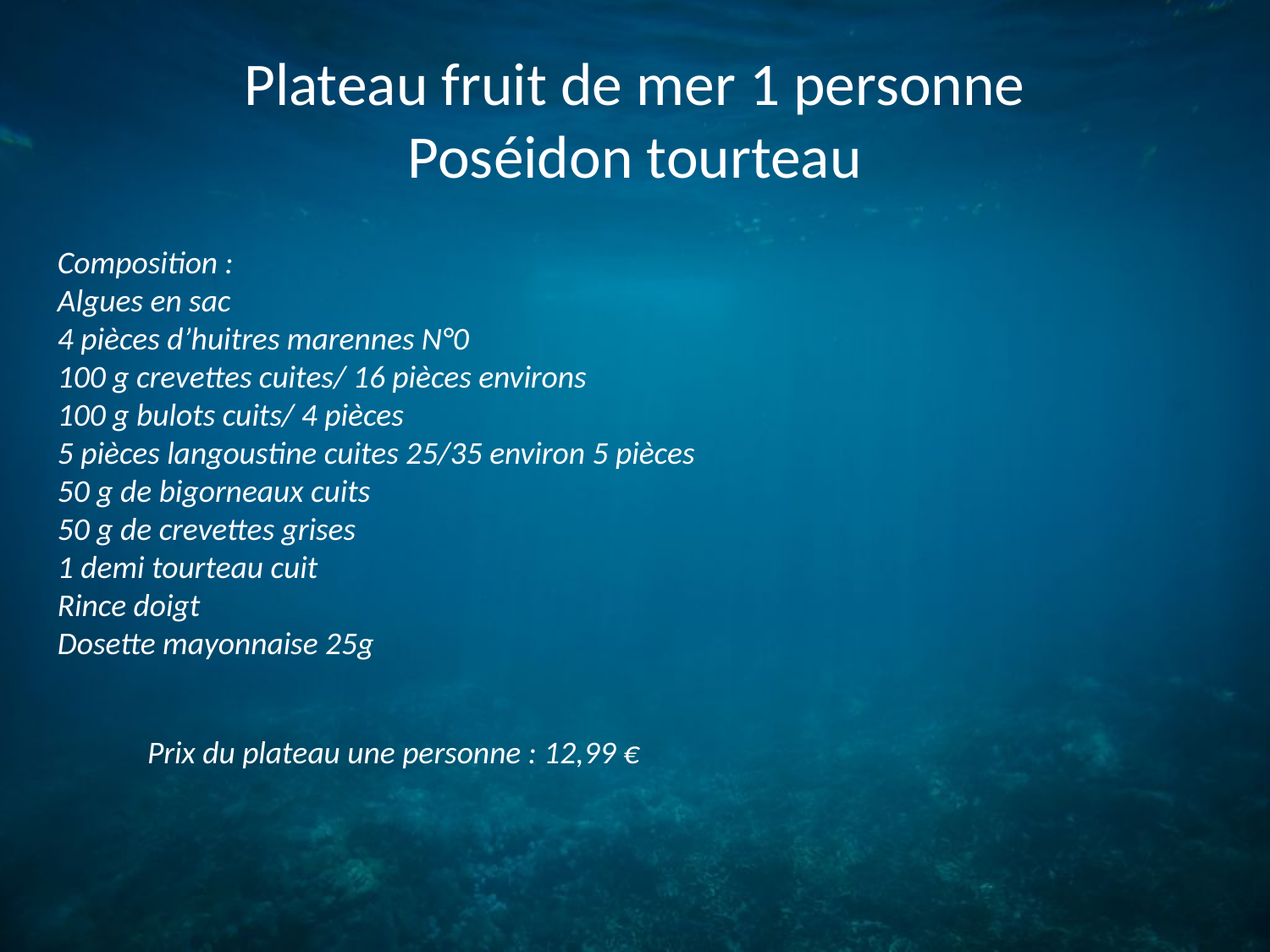

# Plateau fruit de mer 1 personne Poséidon tourteau
Composition :
Algues en sac
4 pièces d’huitres marennes N°0
100 g crevettes cuites/ 16 pièces environs
100 g bulots cuits/ 4 pièces
5 pièces langoustine cuites 25/35 environ 5 pièces
50 g de bigorneaux cuits
50 g de crevettes grises
1 demi tourteau cuit
Rince doigt
Dosette mayonnaise 25g

Prix du plateau une personne : 12,99 €